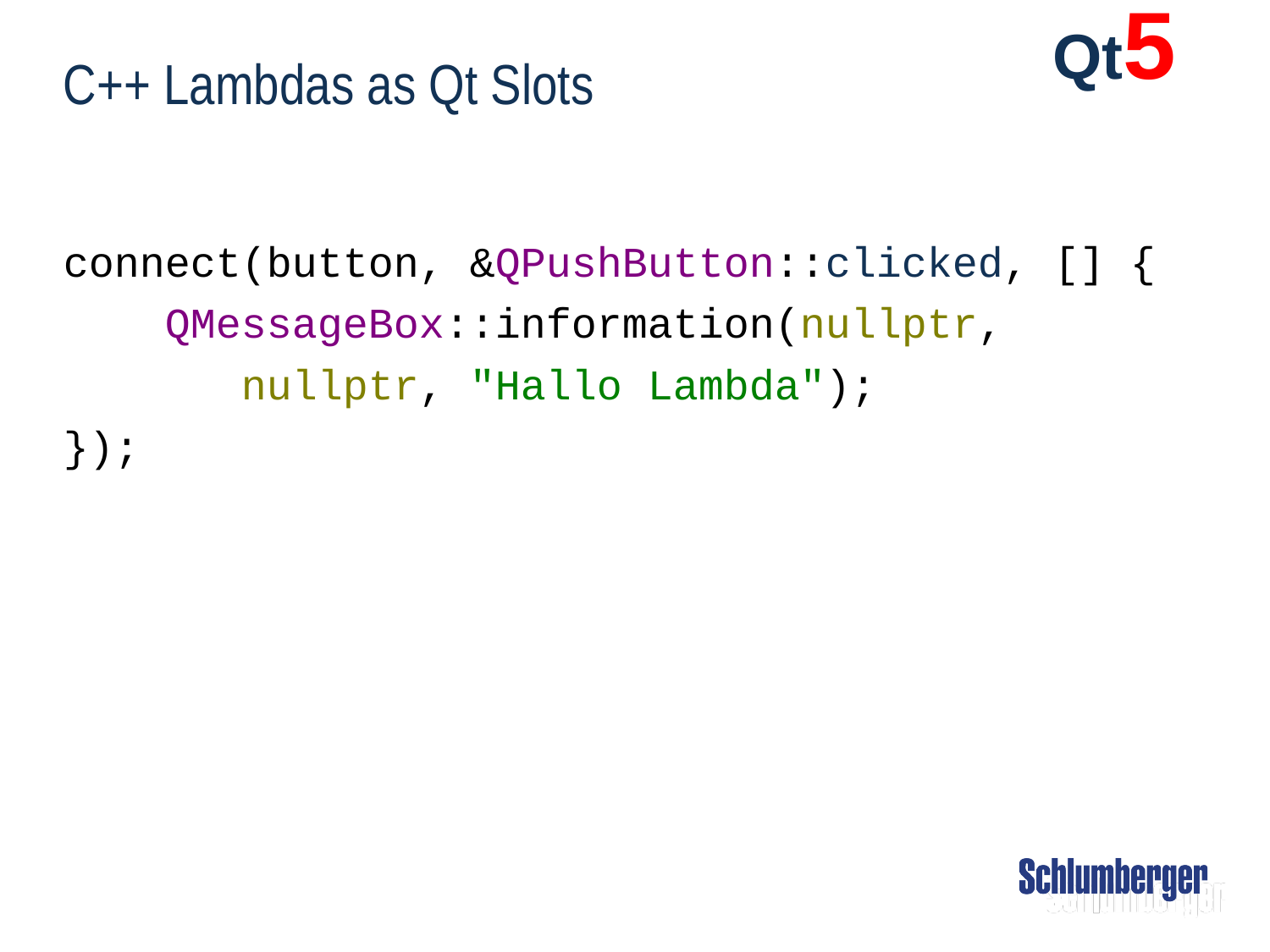

Qt5
# C++ Lambdas as Qt Slots
connect(button, &QPushButton::clicked, [] {
    QMessageBox::information(nullptr,
       nullptr, "Hallo Lambda");
});